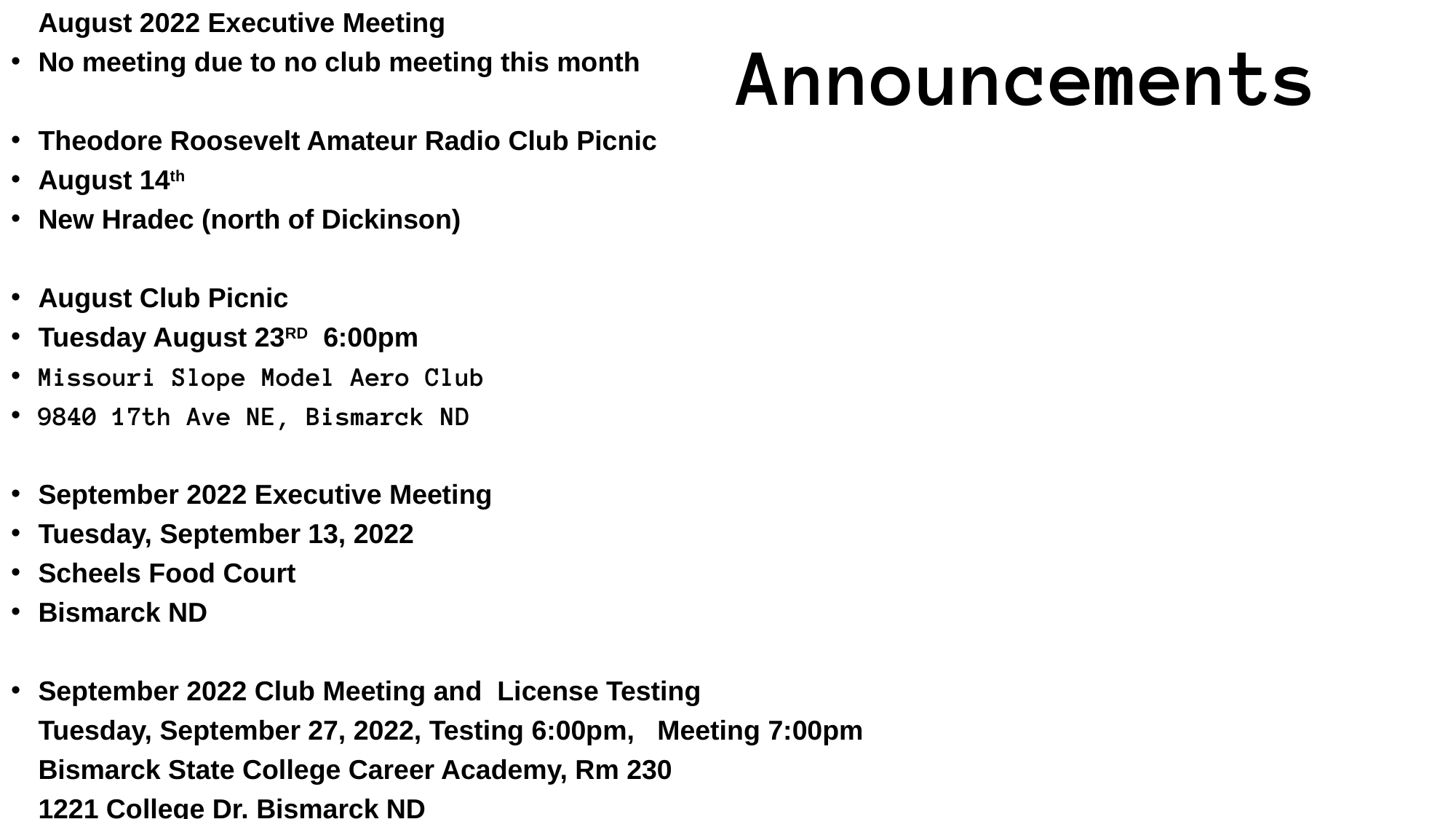

# Announcements
August 2022 Executive Meeting
No meeting due to no club meeting this month

Theodore Roosevelt Amateur Radio Club Picnic
August 14th
New Hradec (north of Dickinson)

August Club Picnic
Tuesday August 23RD  6:00pm
Missouri Slope Model Aero Club
9840 17th Ave NE, Bismarck ND

September 2022 Executive Meeting
Tuesday, September 13, 2022
Scheels Food Court
Bismarck ND

September 2022 Club Meeting and  License Testing
Tuesday, September 27, 2022, Testing 6:00pm,   Meeting 7:00pm
Bismarck State College Career Academy, Rm 230
1221 College Dr. Bismarck ND

MEETING MINUTES FORM
MEETING CALLED TO ORDER AT ______________
Approval of JUNE 2022 meeting minutes.

MOTION TO APPROVE _____________ SECONDED BY __________________
MOTION   PASS  FAIL (circle one)

Treasurer’s Report
MOTION TO APPROVE _____________ SECONDED BY __________________
MOTION   PASS  FAIL (circle one)